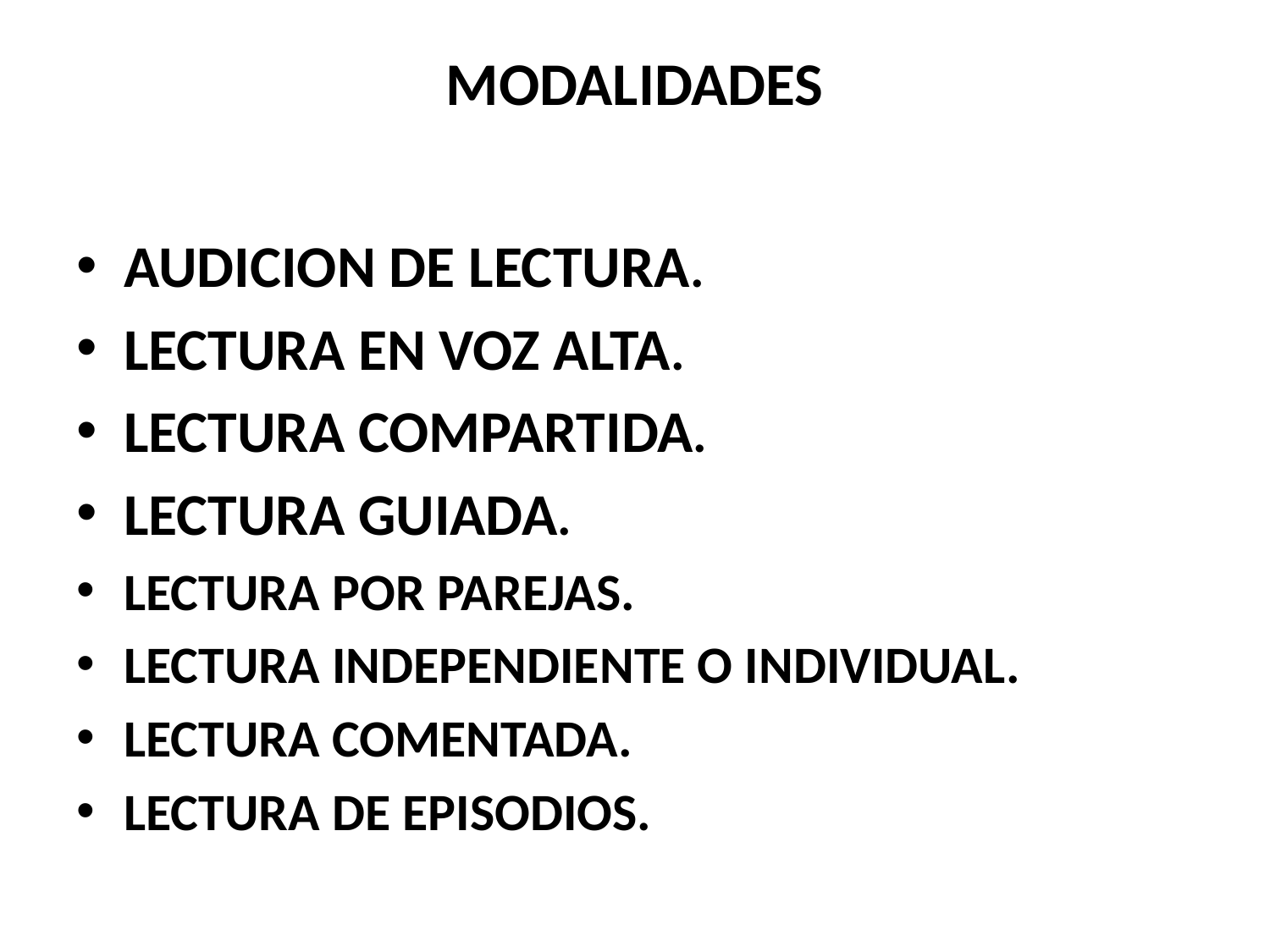

# MODALIDADES
AUDICION DE LECTURA.
LECTURA EN VOZ ALTA.
LECTURA COMPARTIDA.
LECTURA GUIADA.
LECTURA POR PAREJAS.
LECTURA INDEPENDIENTE O INDIVIDUAL.
LECTURA COMENTADA.
LECTURA DE EPISODIOS.